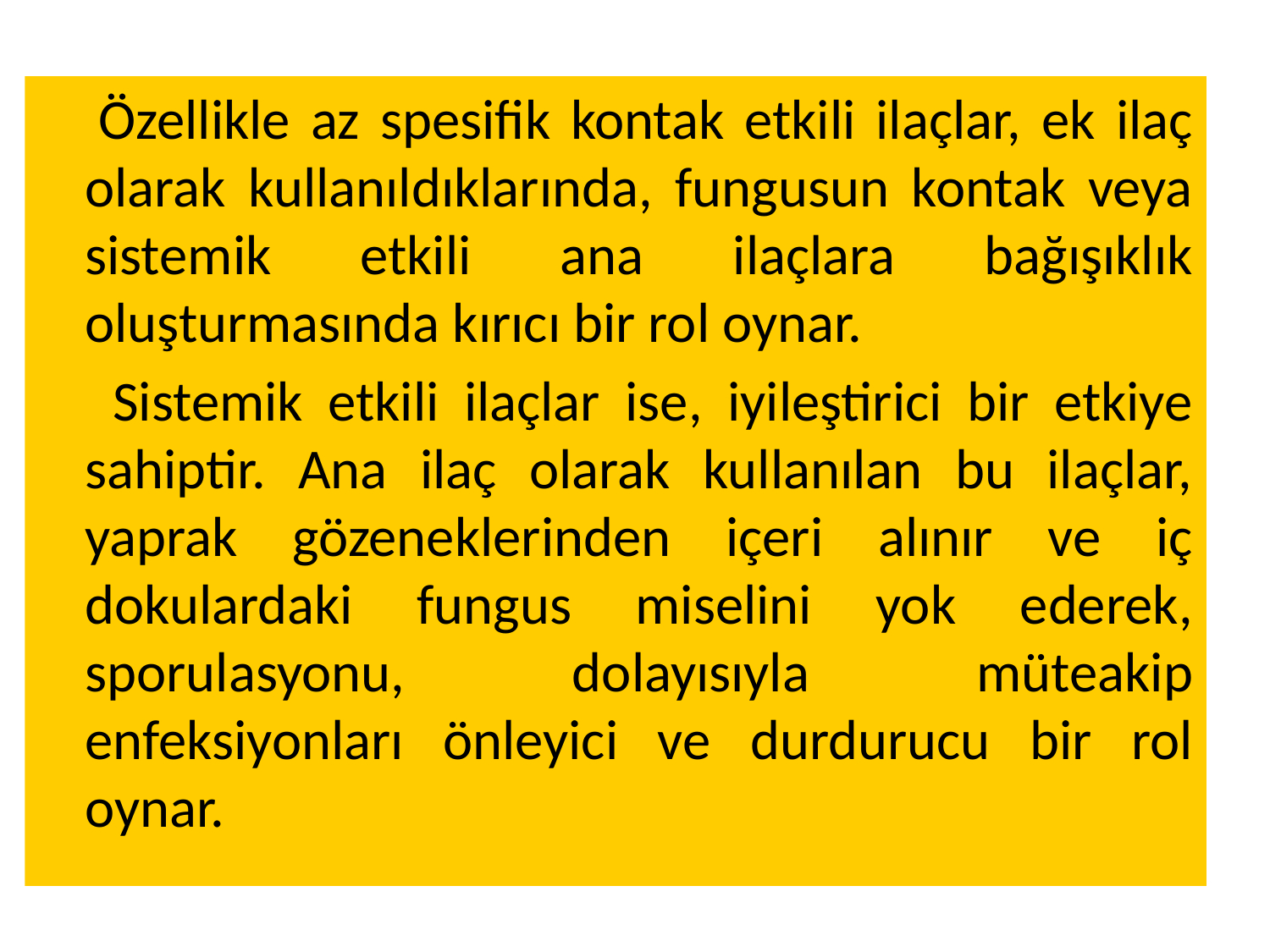

Özellikle az spesifik kontak etkili ilaçlar, ek ilaç olarak kullanıldıklarında, fungusun kontak veya sistemik etkili ana ilaçlara bağışıklık oluşturmasında kırıcı bir rol oynar.
   Sistemik etkili ilaçlar ise, iyileştirici bir etkiye sahiptir. Ana ilaç olarak kullanılan bu ilaçlar, yaprak gözeneklerinden içeri alınır ve iç dokulardaki fungus miselini yok ederek, sporulasyonu, dolayısıyla müteakip enfeksiyonları önleyici ve durdurucu bir rol oynar.